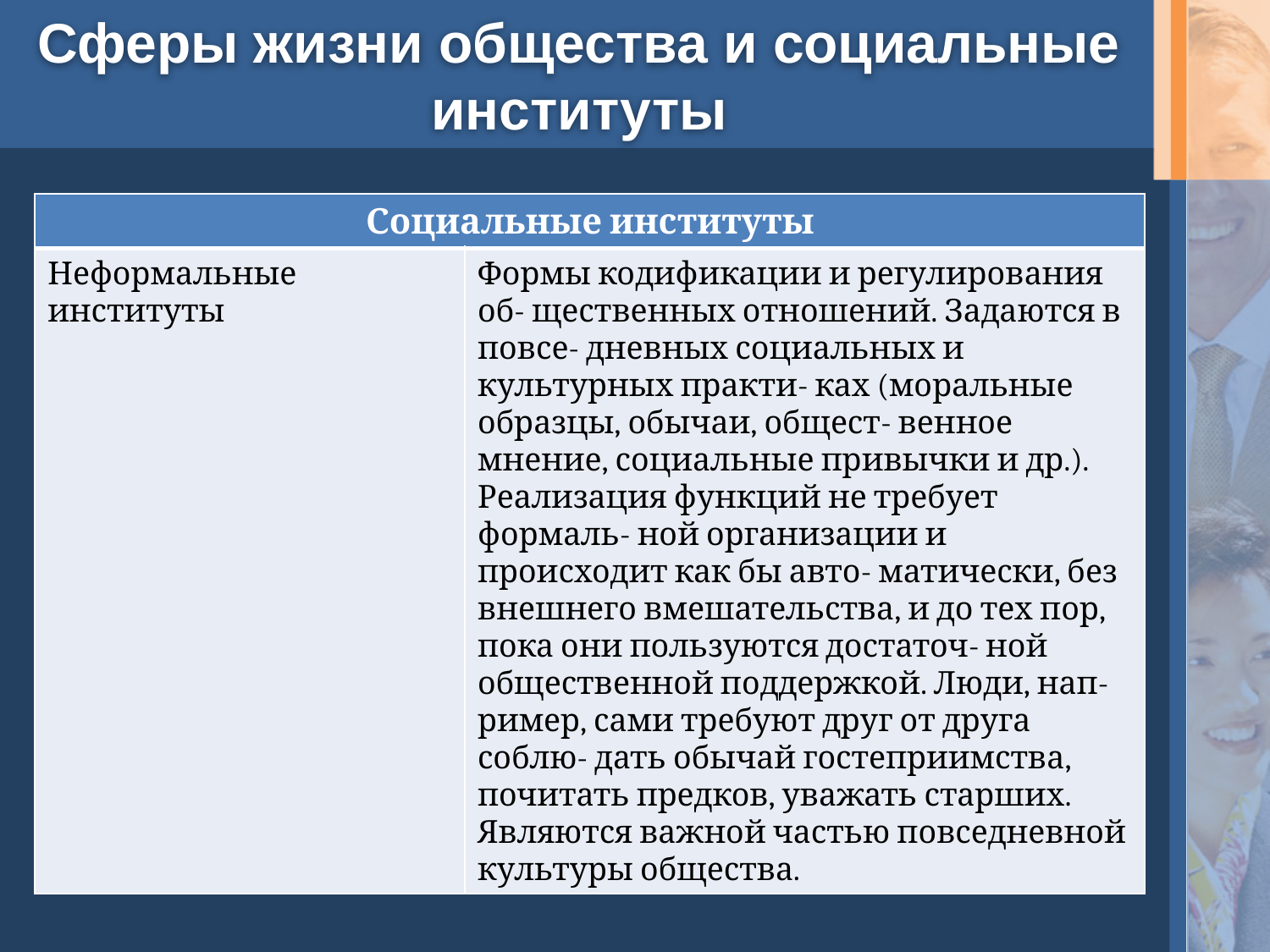

# Сферы жизни общества и социальные институты
| Социальные институты |  |
| --- | --- |
| Неформальные институты | Формы кодификации и регулирования об- щественных отношений. Задаются в повсе- дневных социальных и культурных практи- ках (моральные образцы, обычаи, общест- венное мнение, социальные привычки и др.). Реализация функций не требует формаль- ной организации и происходит как бы авто- матически, без внешнего вмешательства, и до тех пор, пока они пользуются достаточ- ной общественной поддержкой. Люди, нап- ример, сами требуют друг от друга соблю- дать обычай гостеприимства, почитать предков, уважать старших. Являются важной частью повседневной культуры общества. |